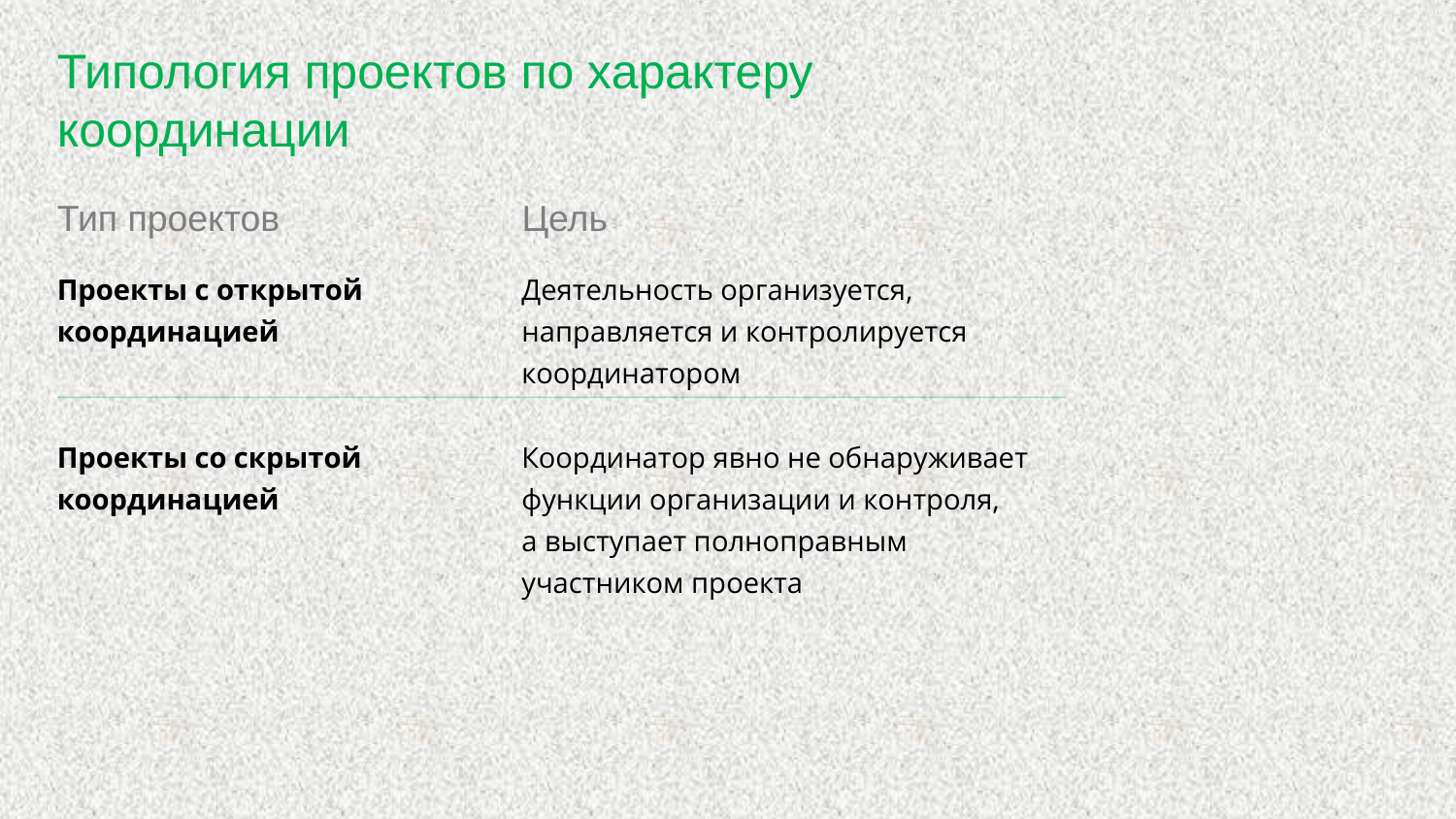

Типология проектов по характеру
координации
Цель
Тип проектов
Проекты с открытой координацией
Деятельность организуется, направляется и контролируется   координатором
Проекты со скрытой координацией
Координатор явно не обнаруживает функции организации и контроля,
а выступает полноправным участником проекта